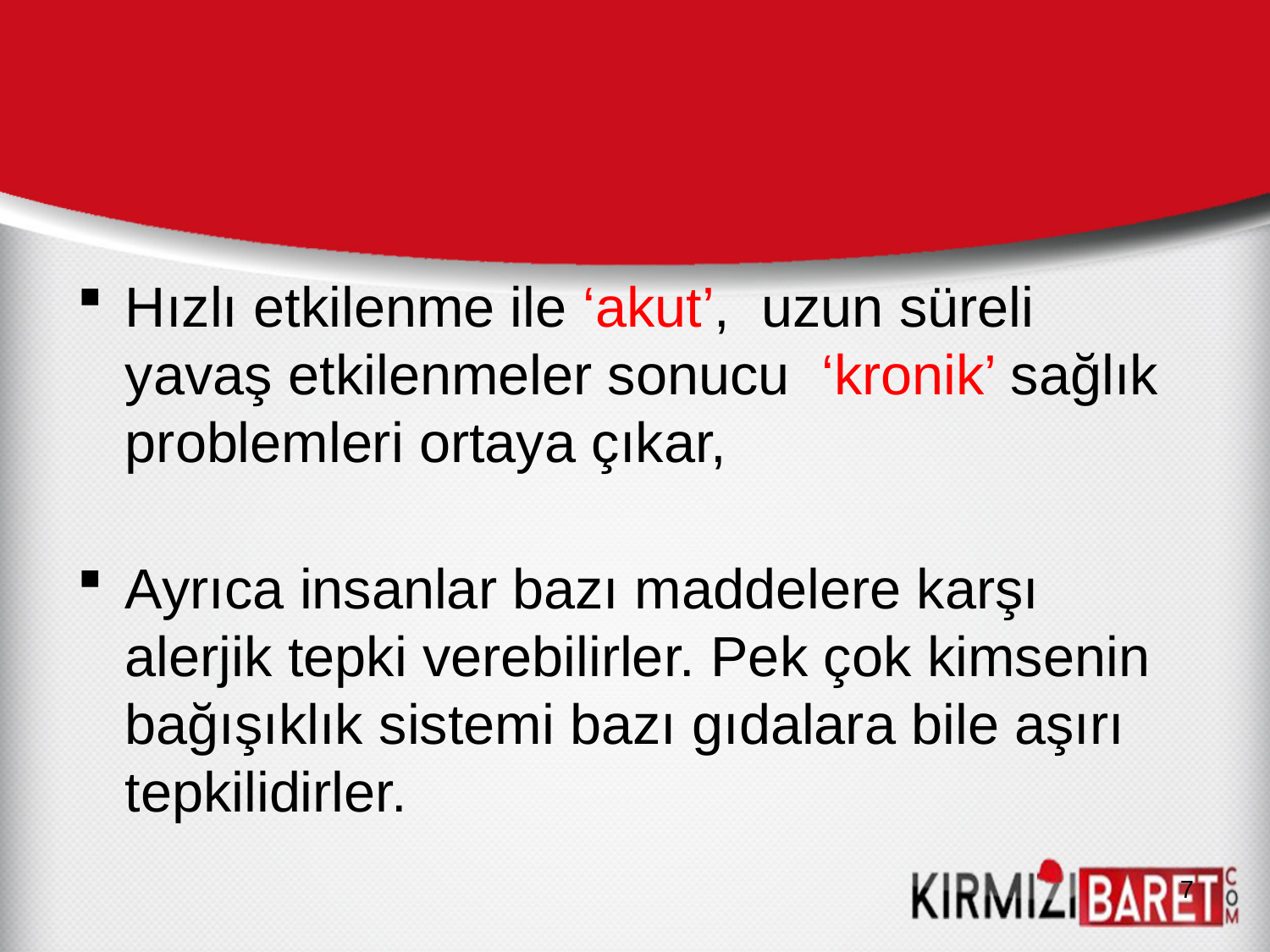

Hızlı etkilenme ile ‘akut’,  uzun süreli yavaş etkilenmeler sonucu  ‘kronik’ sağlık problemleri ortaya çıkar,
Ayrıca insanlar bazı maddelere karşı  alerjik tepki verebilirler. Pek çok kimsenin bağışıklık sistemi bazı gıdalara bile aşırı tepkilidirler.
7